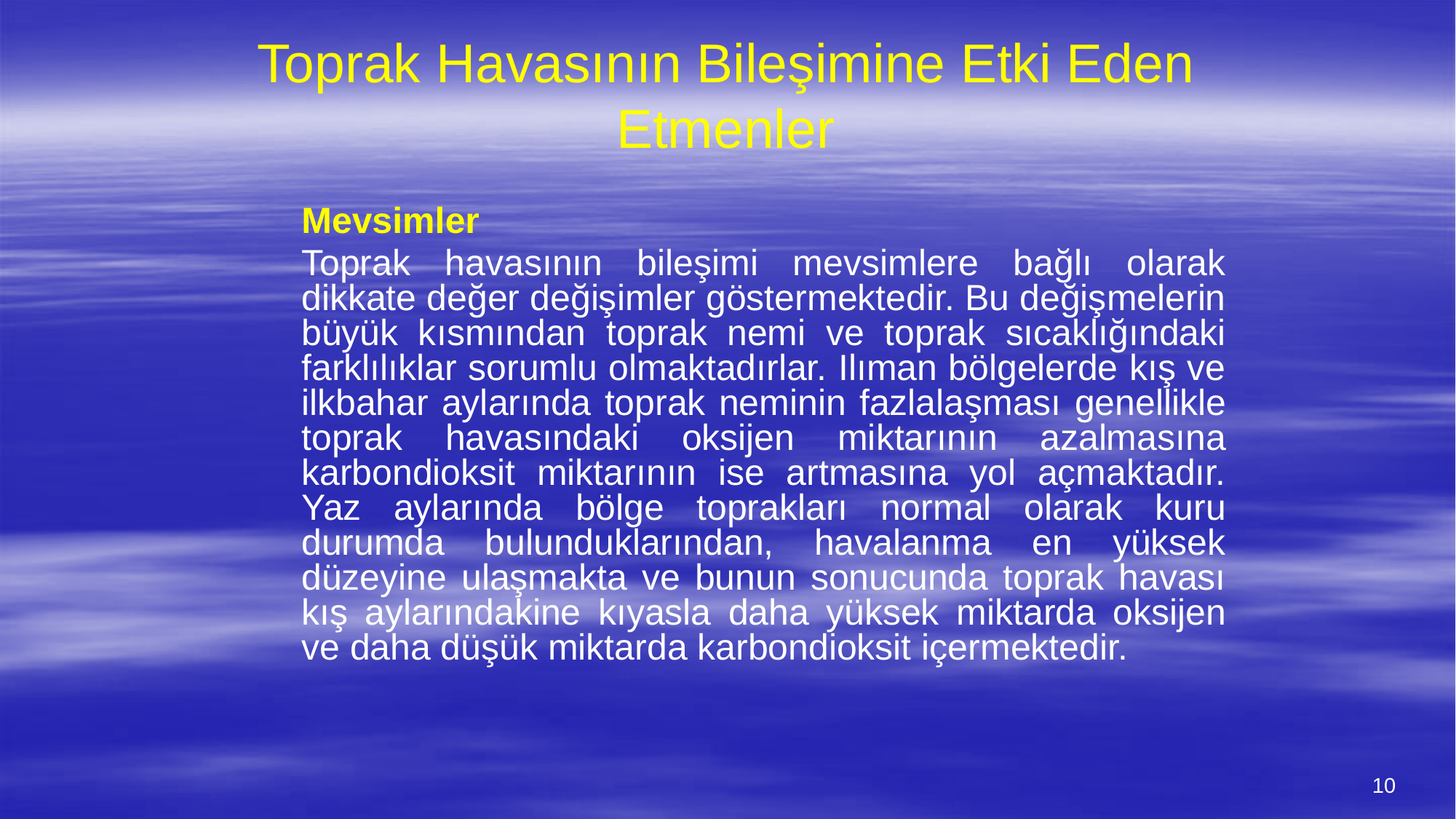

# Toprak Havasının Bileşimine Etki Eden Etmenler
	Mevsimler
	Toprak havasının bileşimi mevsimlere bağlı olarak dikkate değer değişimler göstermektedir. Bu değişmelerin büyük kısmından toprak nemi ve toprak sıcaklığındaki farklılıklar sorumlu olmaktadırlar. Ilıman bölgelerde kış ve ilkbahar aylarında toprak neminin fazlalaşması genellikle toprak havasındaki oksijen miktarının azalmasına karbondioksit miktarının ise artmasına yol açmaktadır. Yaz aylarında bölge toprakları normal olarak kuru durumda bulunduklarından, havalanma en yüksek düzeyine ulaşmakta ve bunun sonucunda toprak havası kış aylarındakine kıyasla daha yüksek miktarda oksijen ve daha düşük miktarda karbondioksit içermektedir.
10